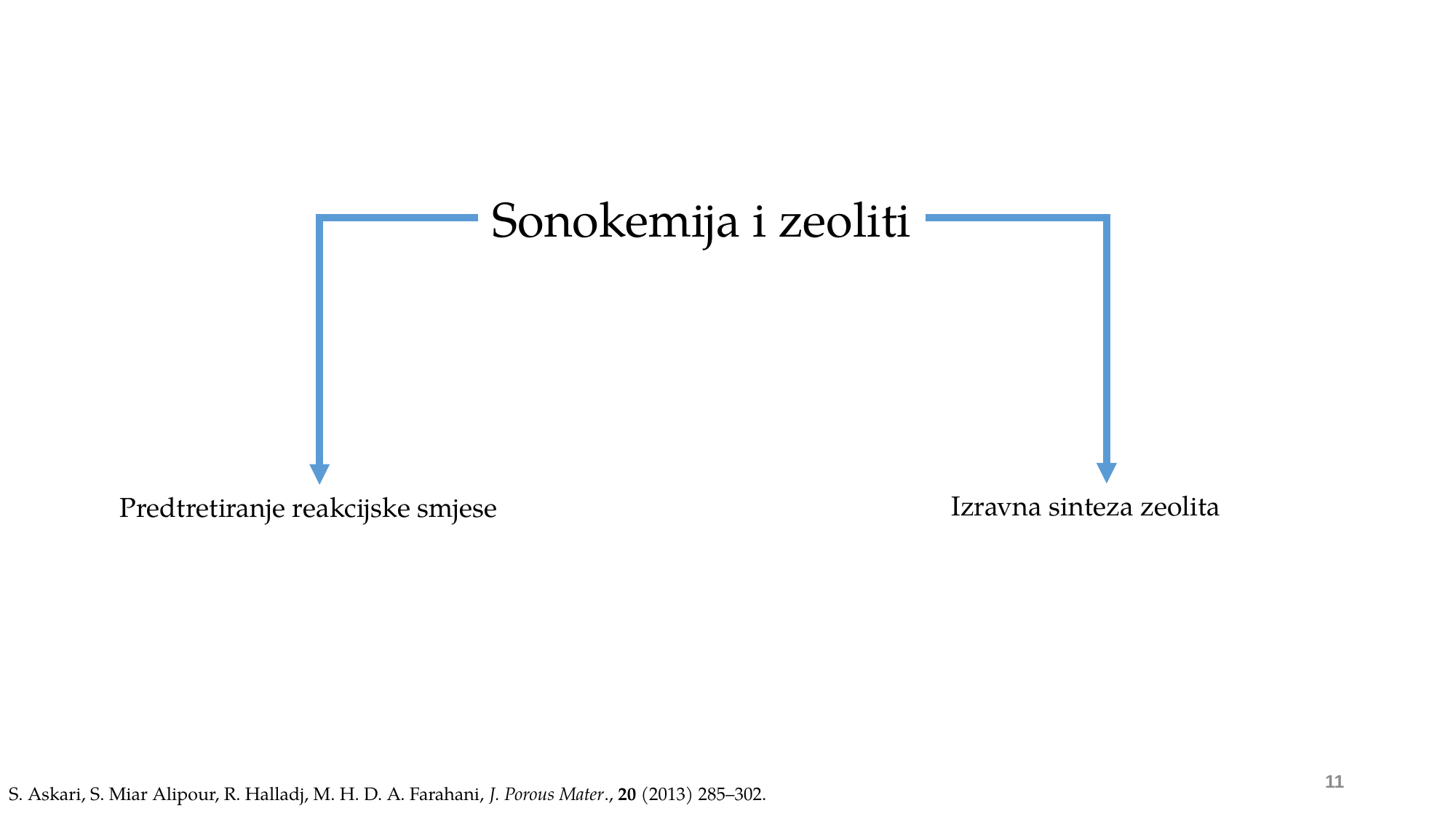

Sonokemija i zeoliti
Izravna sinteza zeolita
Predtretiranje reakcijske smjese
11
S. Askari, S. Miar Alipour, R. Halladj, M. H. D. A. Farahani, J. Porous Mater., 20 (2013) 285–302.